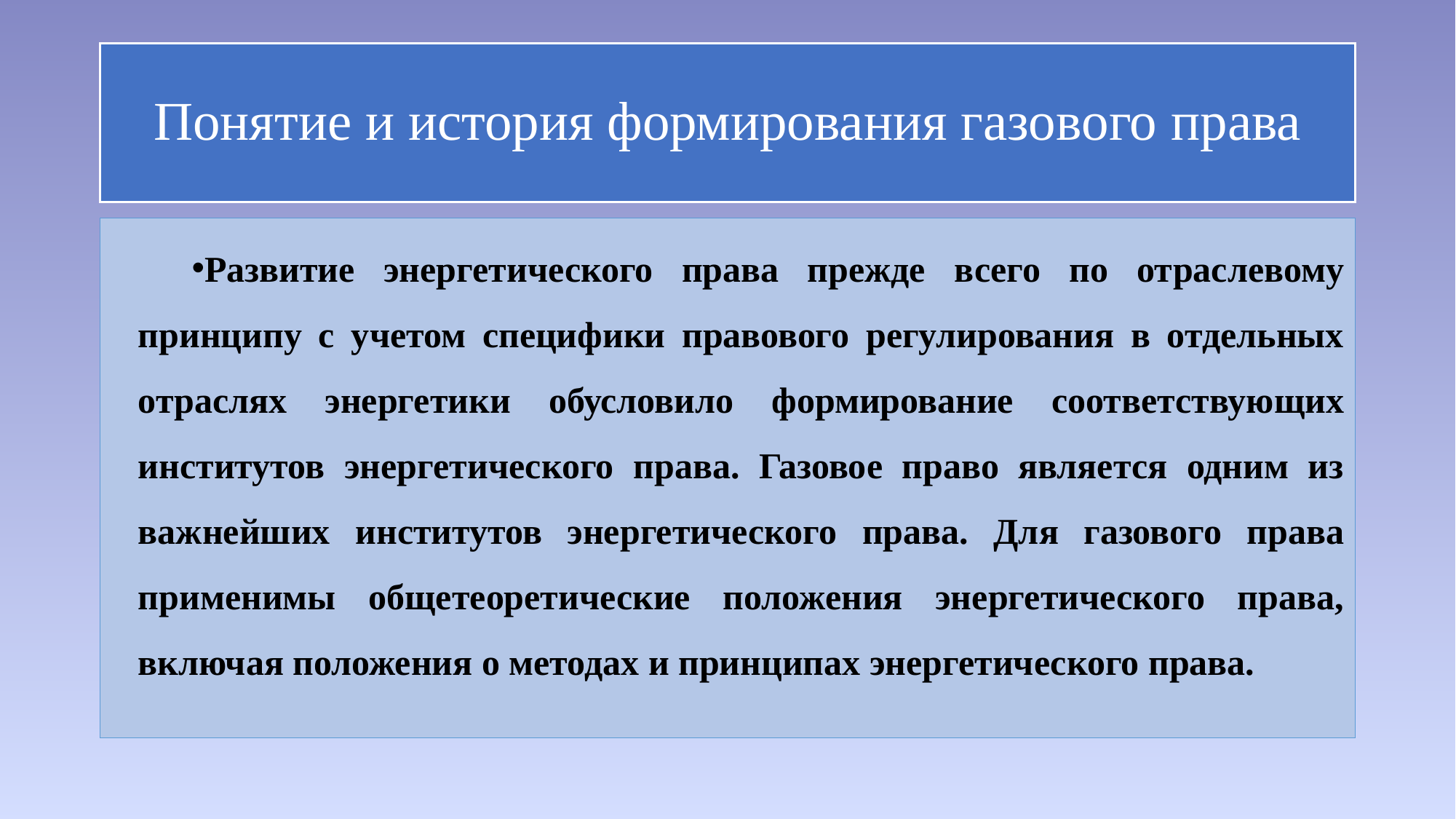

# Понятие и история формирования газового права
Развитие энергетического права прежде всего по отраслевому принципу с учетом специфики правового регулирования в отдельных отраслях энергетики обусловило формирование соответствующих институтов энергетического права. Газовое право является одним из важнейших институтов энергетического права. Для газового права применимы общетеоретические положения энергетического права, включая положения о методах и принципах энергетического права.